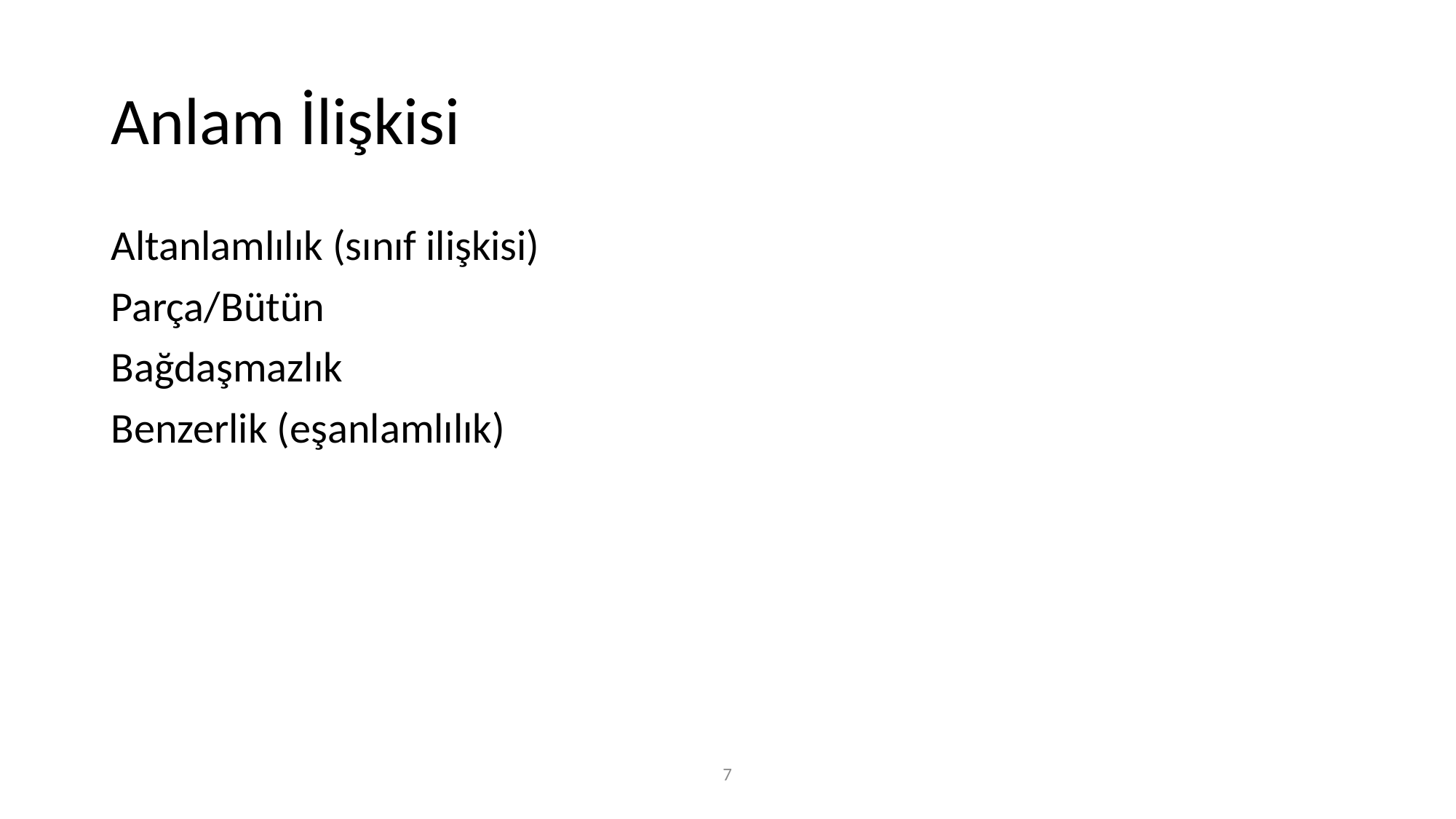

# Anlam İlişkisi
Altanlamlılık (sınıf ilişkisi)
Parça/Bütün
Bağdaşmazlık
Benzerlik (eşanlamlılık)
7